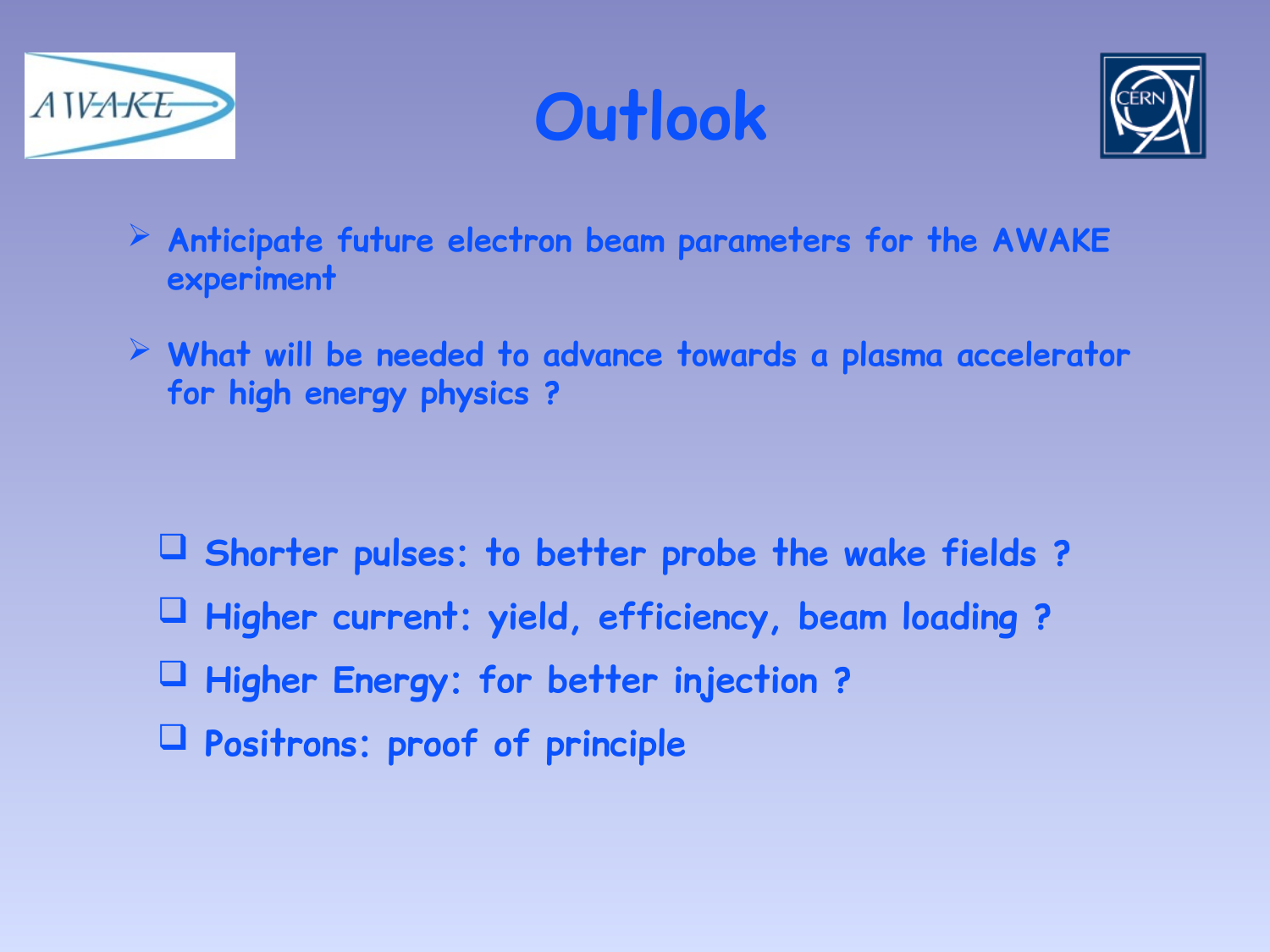

# Outlook
Anticipate future electron beam parameters for the AWAKE experiment

What will be needed to advance towards a plasma accelerator for high energy physics ?

Shorter pulses: to better probe the wake fields ?
Higher current: yield, efficiency, beam loading ?
Higher Energy: for better injection ?
Positrons: proof of principle